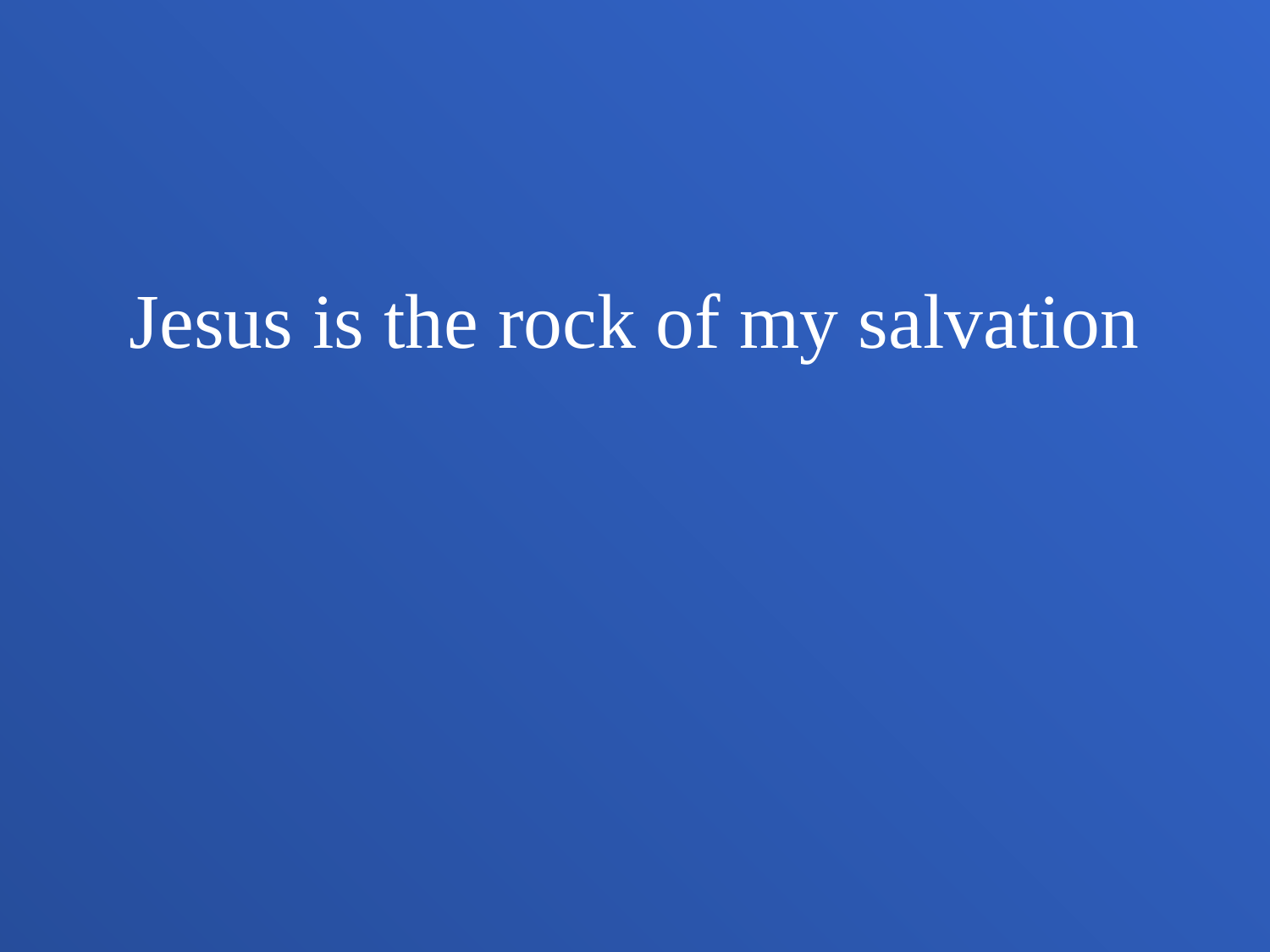

Jesus is the rock of my salvation